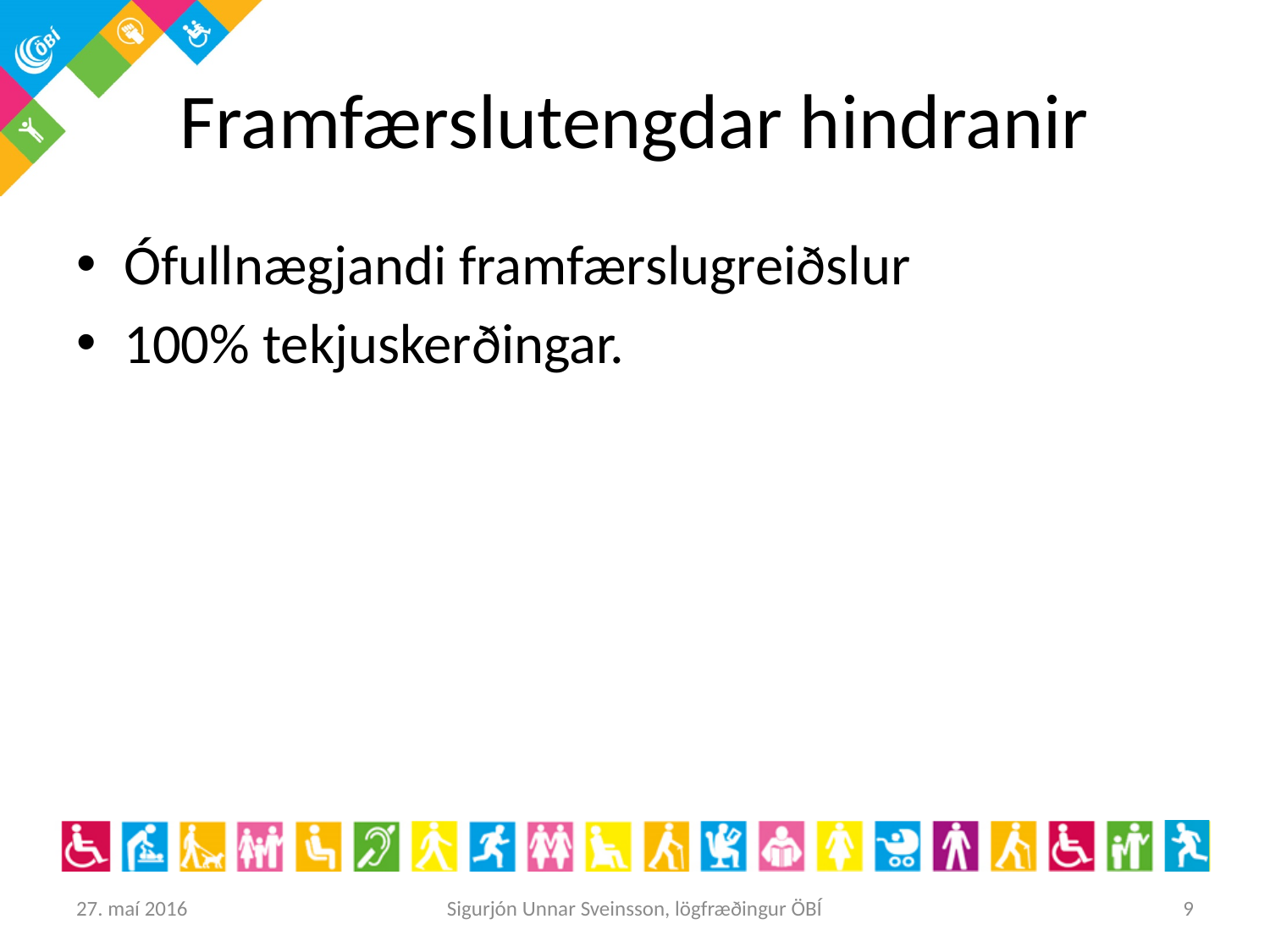

# Framfærslutengdar hindranir
Ófullnægjandi framfærslugreiðslur
100% tekjuskerðingar.

27. maí 2016
Sigurjón Unnar Sveinsson, lögfræðingur ÖBÍ
9